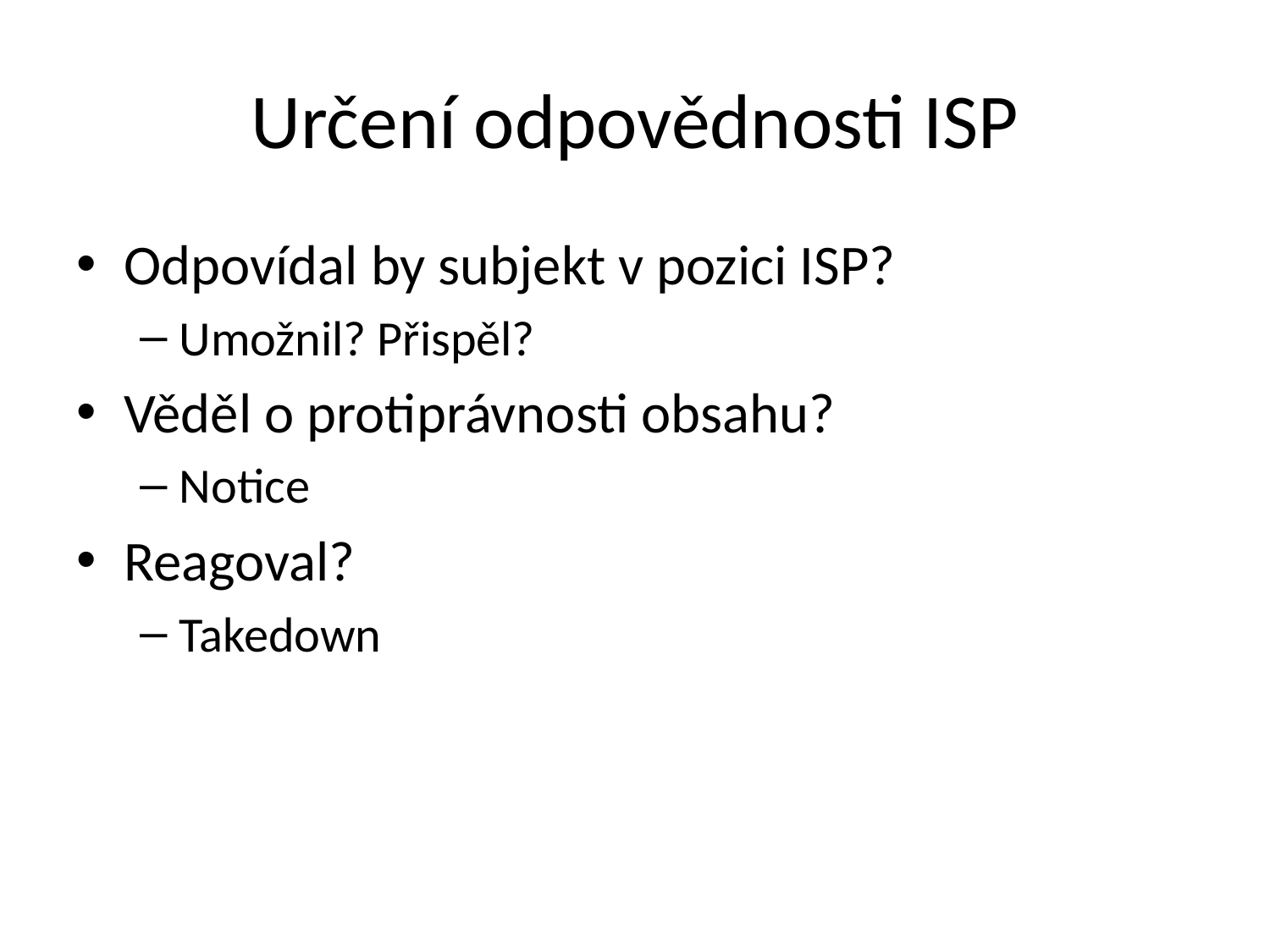

# Určení odpovědnosti ISP
Odpovídal by subjekt v pozici ISP?
Umožnil? Přispěl?
Věděl o protiprávnosti obsahu?
Notice
Reagoval?
Takedown